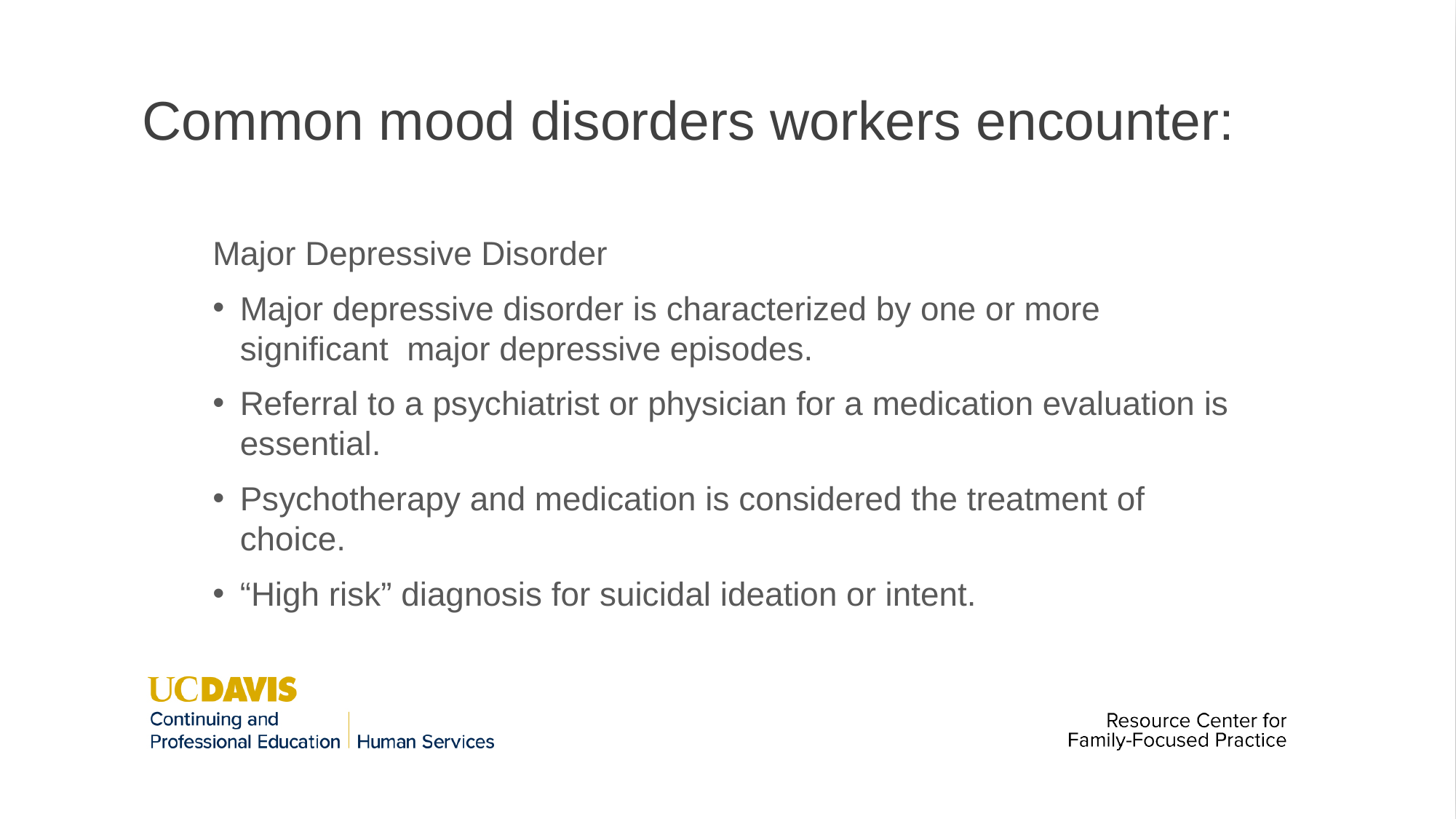

# Common mood disorders workers encounter:
Major Depressive Disorder
Major depressive disorder is characterized by one or more significant  major depressive episodes.
Referral to a psychiatrist or physician for a medication evaluation is essential.
Psychotherapy and medication is considered the treatment of choice.
“High risk” diagnosis for suicidal ideation or intent.